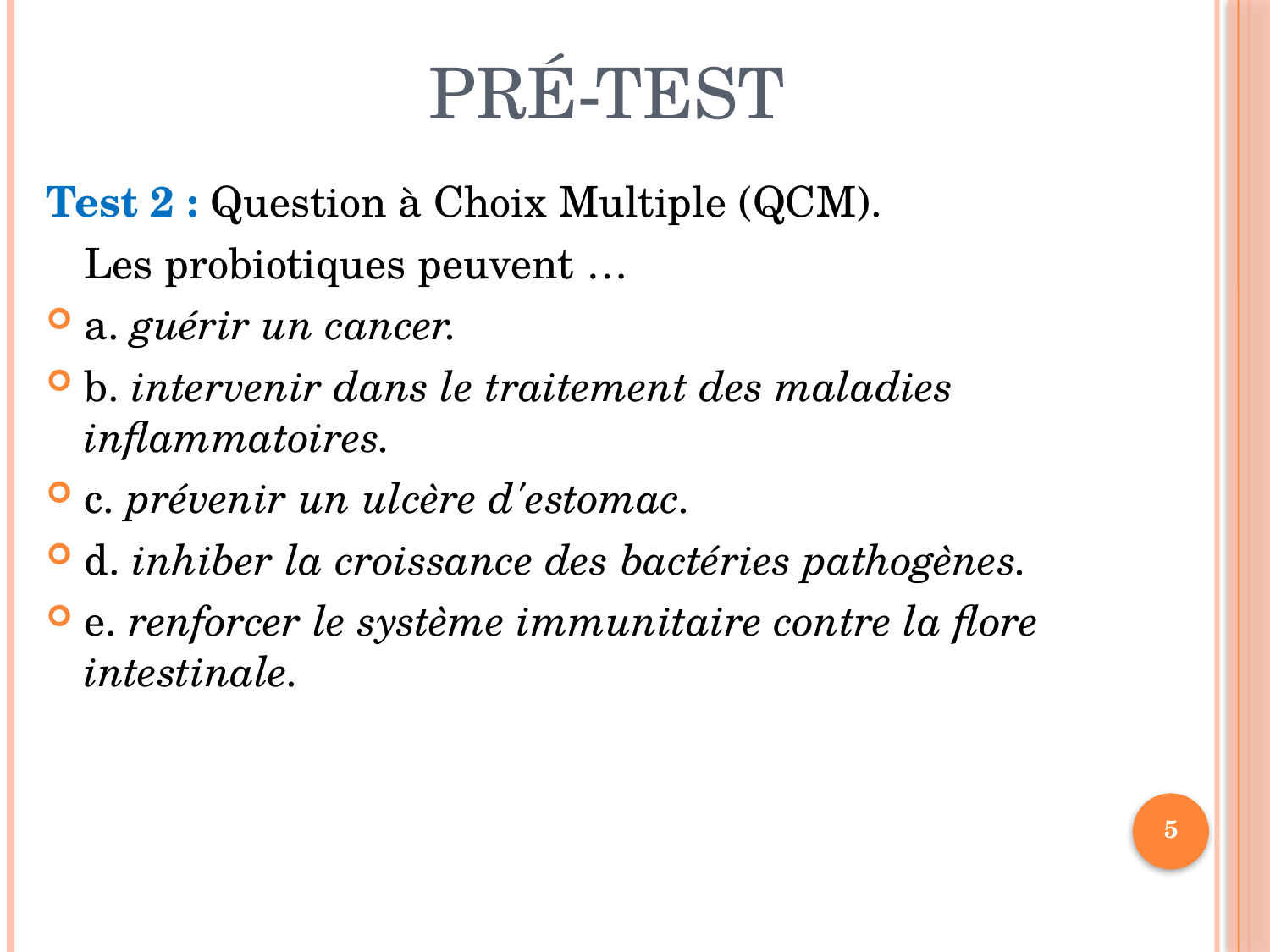

# Pré-test
Test 2 : Question à Choix Multiple (QCM).
	Les probiotiques peuvent …
a. guérir un cancer.
b. intervenir dans le traitement des maladies inflammatoires.
c. prévenir un ulcère d'estomac.
d. inhiber la croissance des bactéries pathogènes.
e. renforcer le système immunitaire contre la flore intestinale.

5